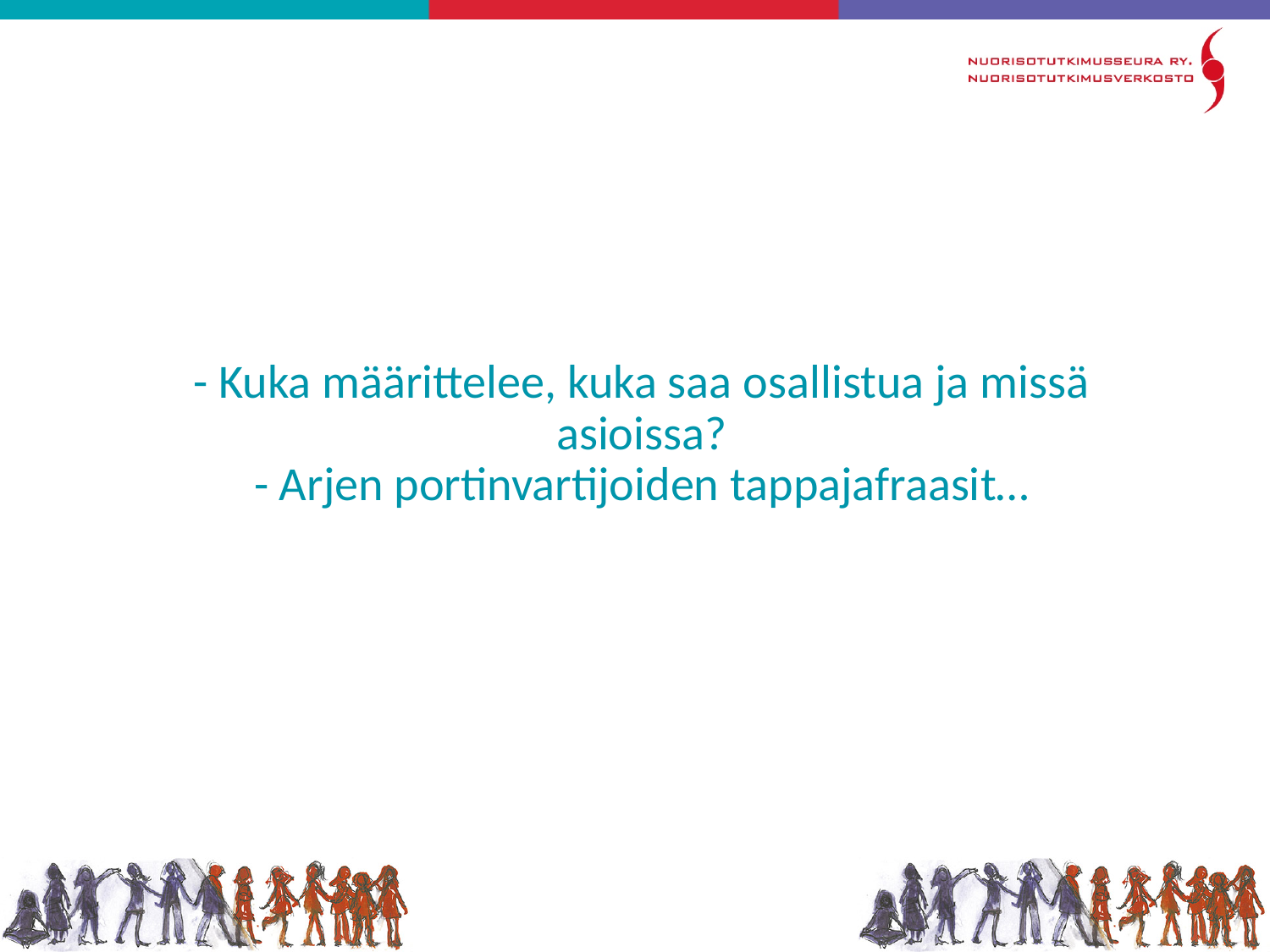

# - Kuka määrittelee, kuka saa osallistua ja missä asioissa? - Arjen portinvartijoiden tappajafraasit…